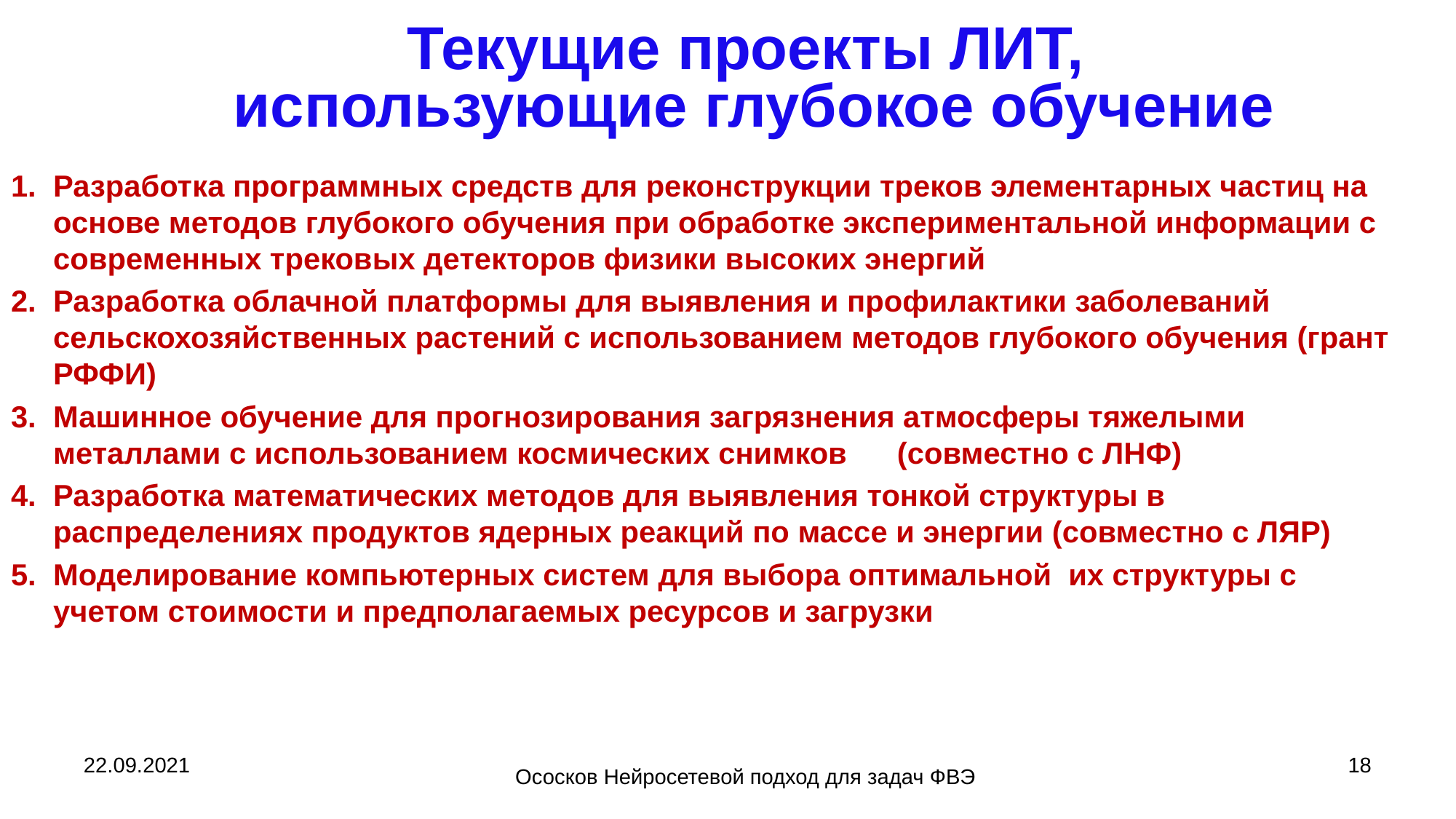

# Текущие проекты ЛИТ, использующие глубокое обучение
Разработка программных средств для реконструкции треков элементарных частиц на основе методов глубокого обучения при обработке экспериментальной информации с современных трековых детекторов физики высоких энергий
Разработка облачной платформы для выявления и профилактики заболеваний сельскохозяйственных растений с использованием методов глубокого обучения (грант РФФИ)
Машинное обучение для прогнозирования загрязнения атмосферы тяжелыми металлами с использованием космических снимков      (совместно с ЛНФ)
Разработка математических методов для выявления тонкой структуры в распределениях продуктов ядерных реакций по массе и энергии (совместно с ЛЯР)
Моделирование компьютерных систем для выбора оптимальной  их структуры с учетом стоимости и предполагаемых ресурсов и загрузки

22.09.2021
18
Ососков Нейросетевой подход для задач ФВЭ